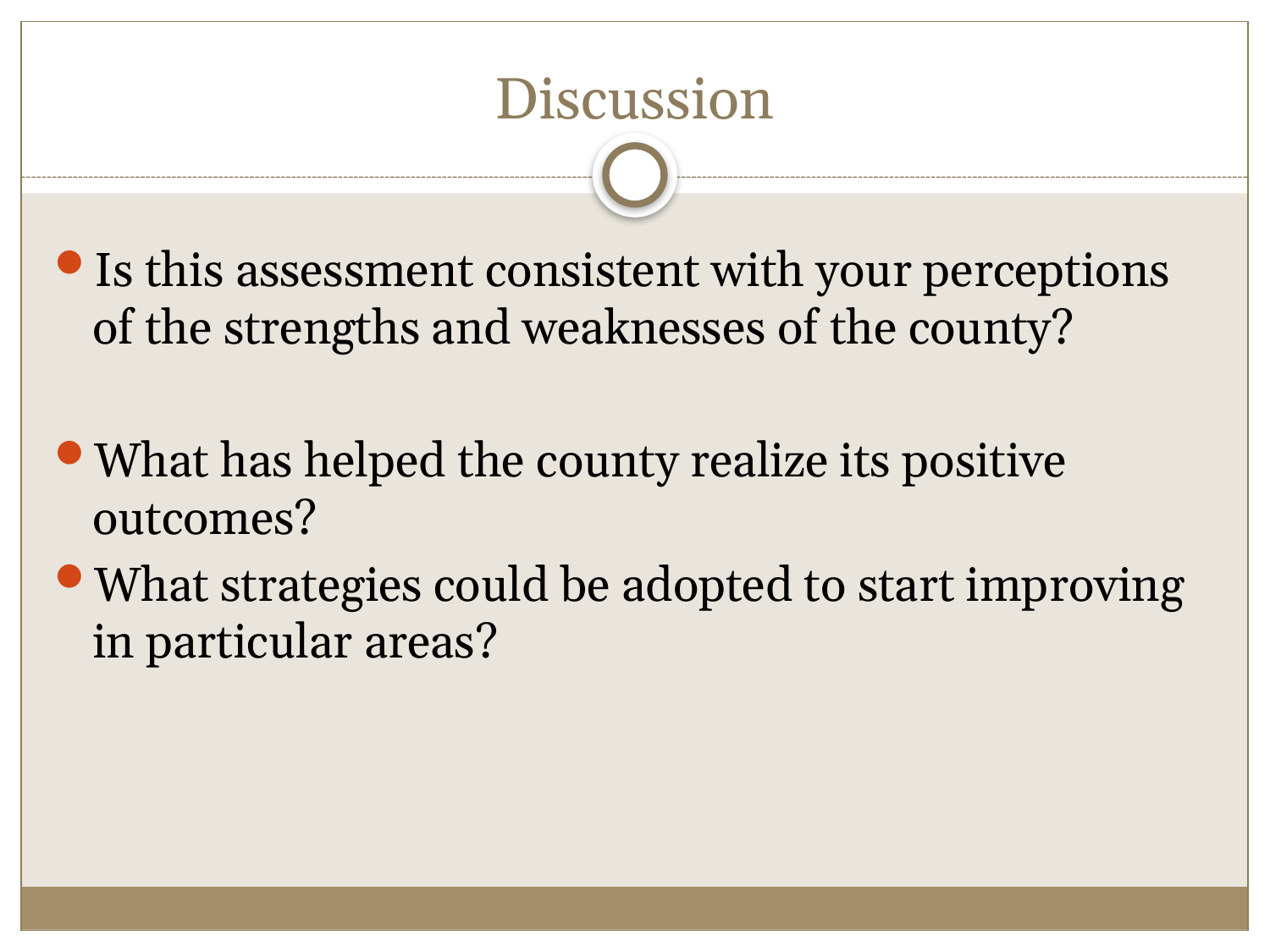

# Discussion
Is this assessment consistent with your perceptions of the strengths and weaknesses of the county?

What has helped the county realize its positive outcomes?
What strategies could be adopted to start improving in particular areas?